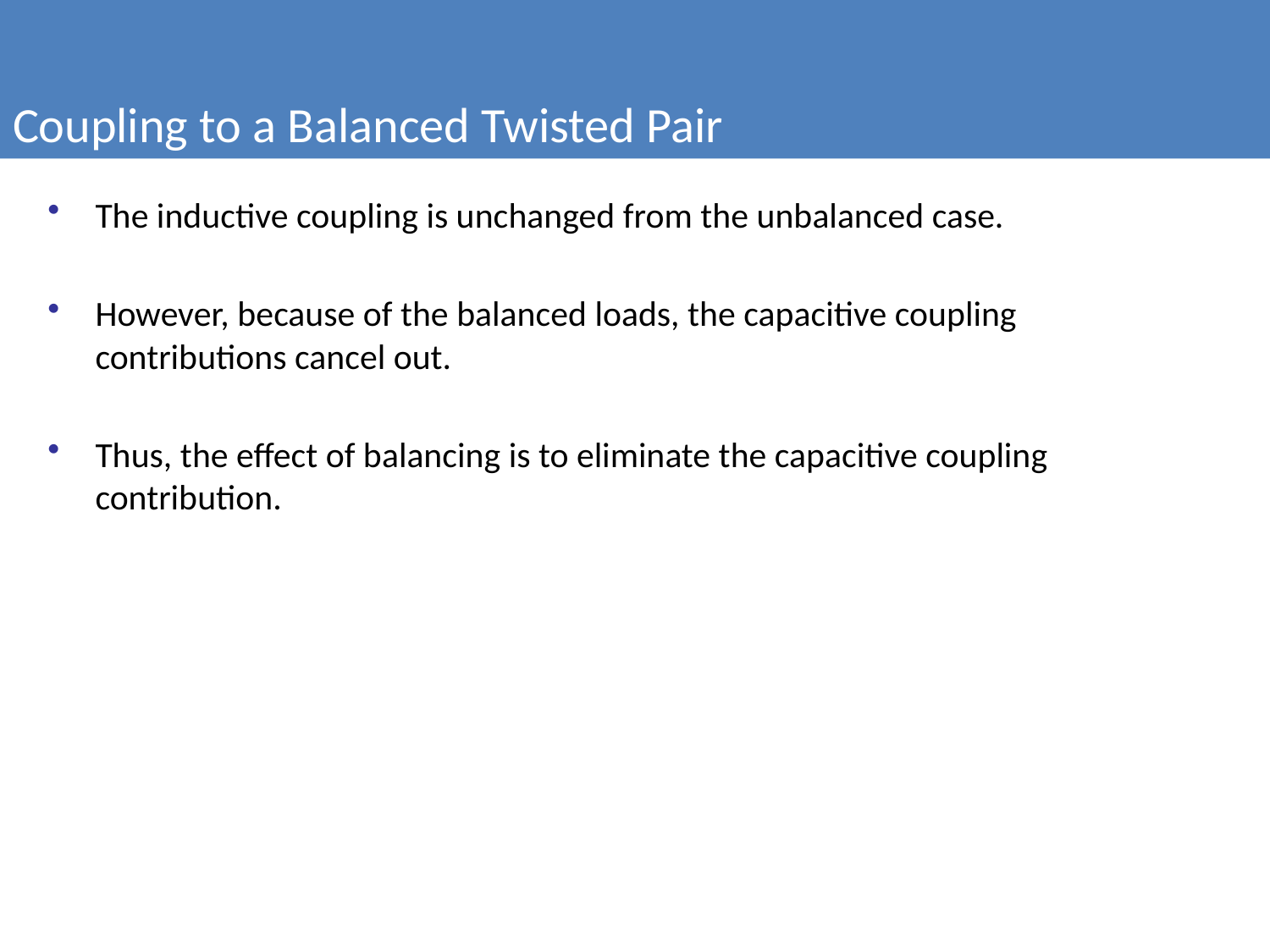

Coupling to a Balanced Twisted Pair
#

The inductive coupling is unchanged from the unbalanced case.

However, because of the balanced loads, the capacitive coupling contributions cancel out.

Thus, the effect of balancing is to eliminate the capacitive coupling contribution.